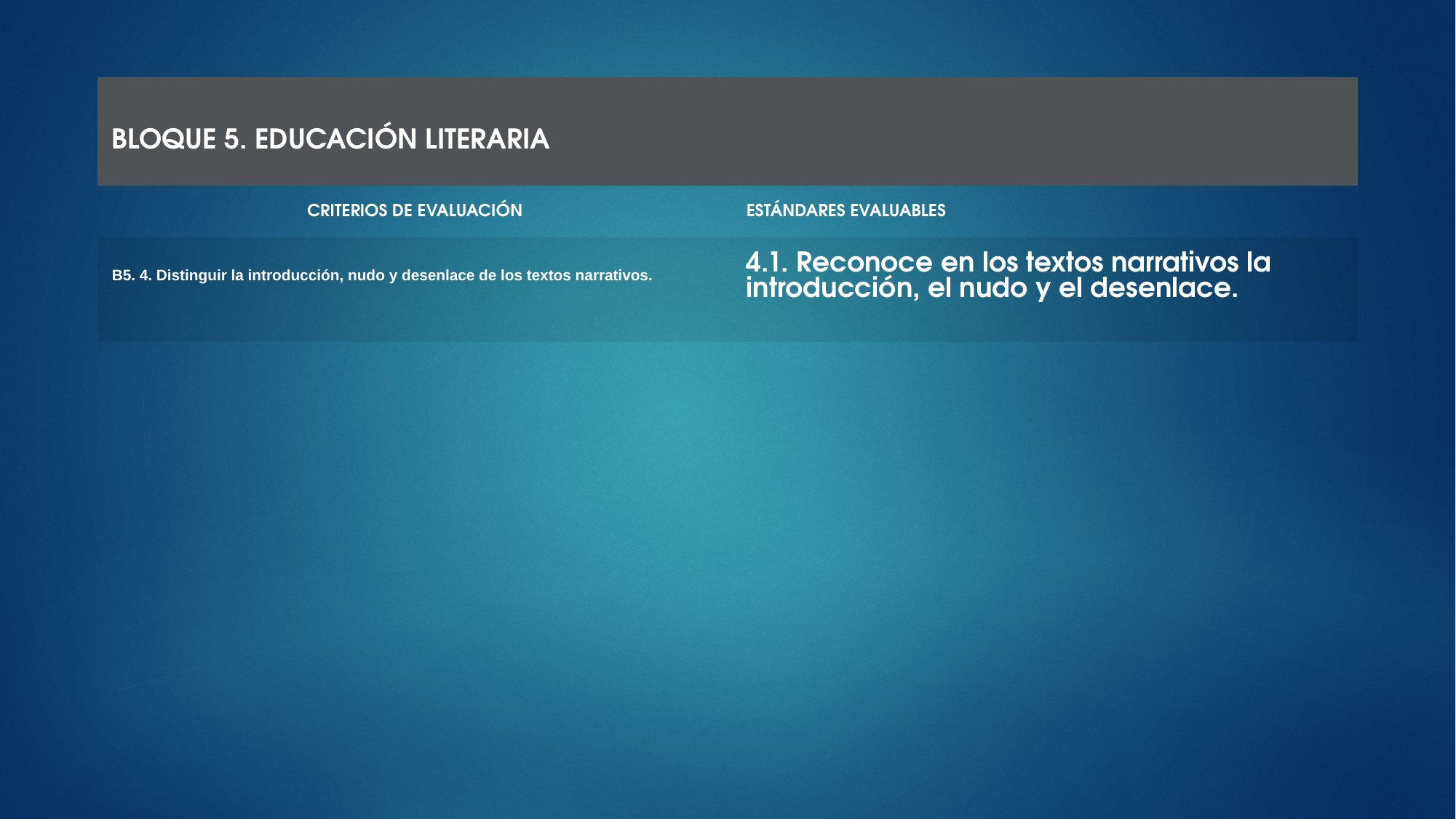

| BLOQUE 5. EDUCACIÓN LITERARIA |  |
| --- | --- |
| CRITERIOS DE EVALUACIÓN | ESTÁNDARES EVALUABLES |
| B5. 4. Distinguir la introducción, nudo y desenlace de los textos narrativos. | 4.1. Reconoce en los textos narrativos la introducción, el nudo y el desenlace. |